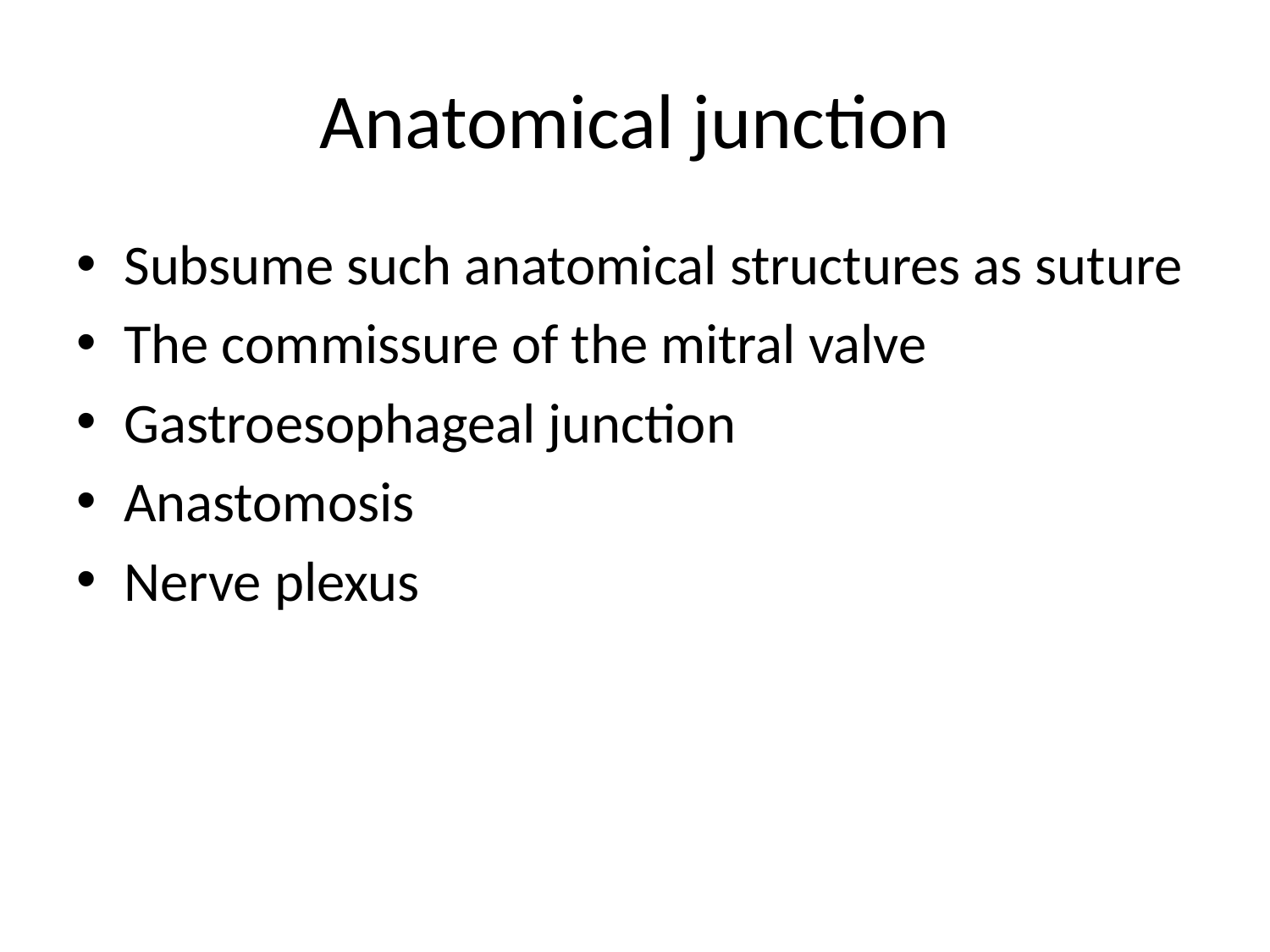

# Anatomical junction
Subsume such anatomical structures as suture
The commissure of the mitral valve
Gastroesophageal junction
Anastomosis
Nerve plexus